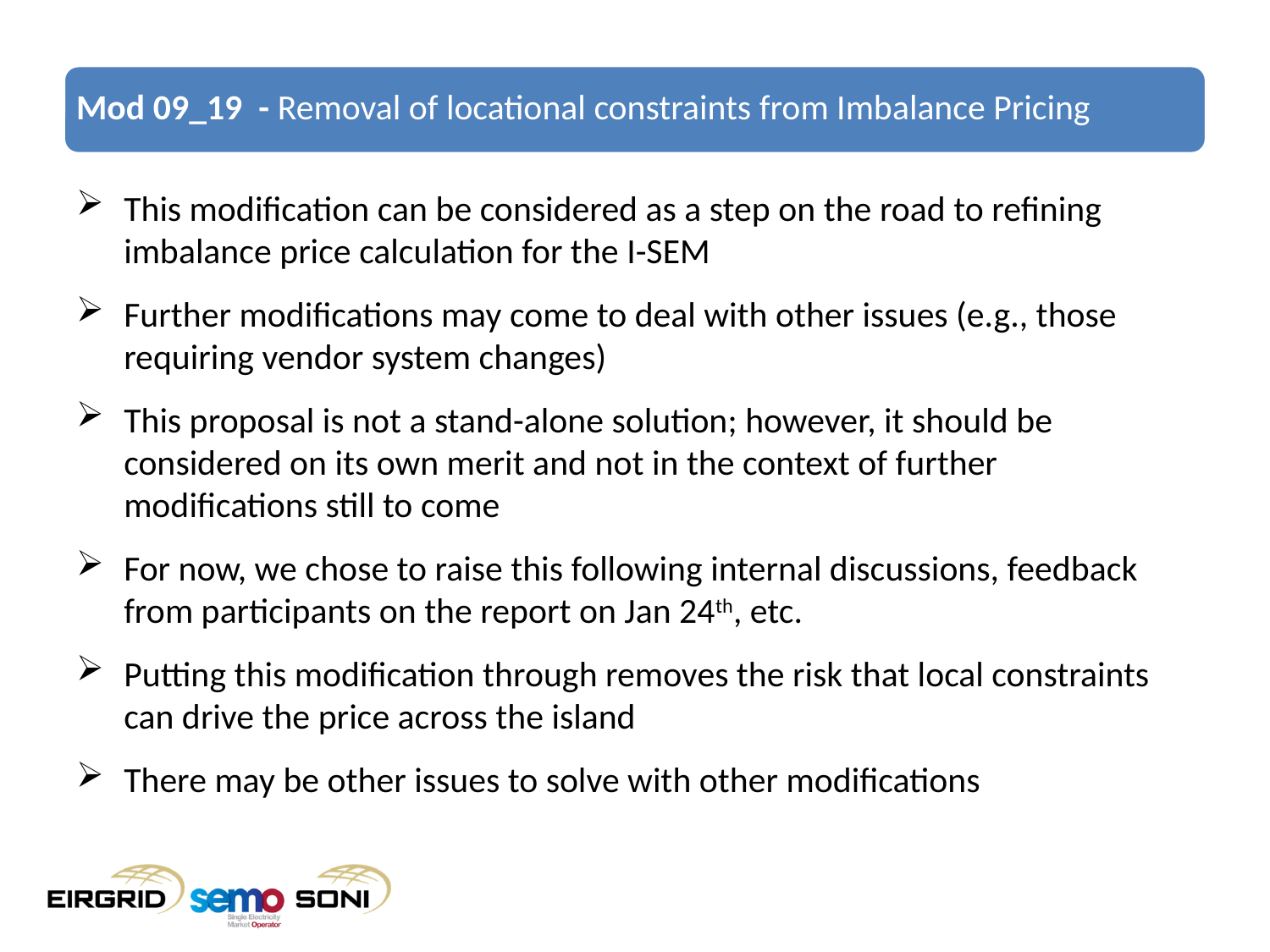

# Mod 09_19  - Removal of locational constraints from Imbalance Pricing
This modification can be considered as a step on the road to refining imbalance price calculation for the I-SEM
Further modifications may come to deal with other issues (e.g., those requiring vendor system changes)
This proposal is not a stand-alone solution; however, it should be considered on its own merit and not in the context of further modifications still to come
For now, we chose to raise this following internal discussions, feedback from participants on the report on Jan 24th, etc.
Putting this modification through removes the risk that local constraints can drive the price across the island
There may be other issues to solve with other modifications